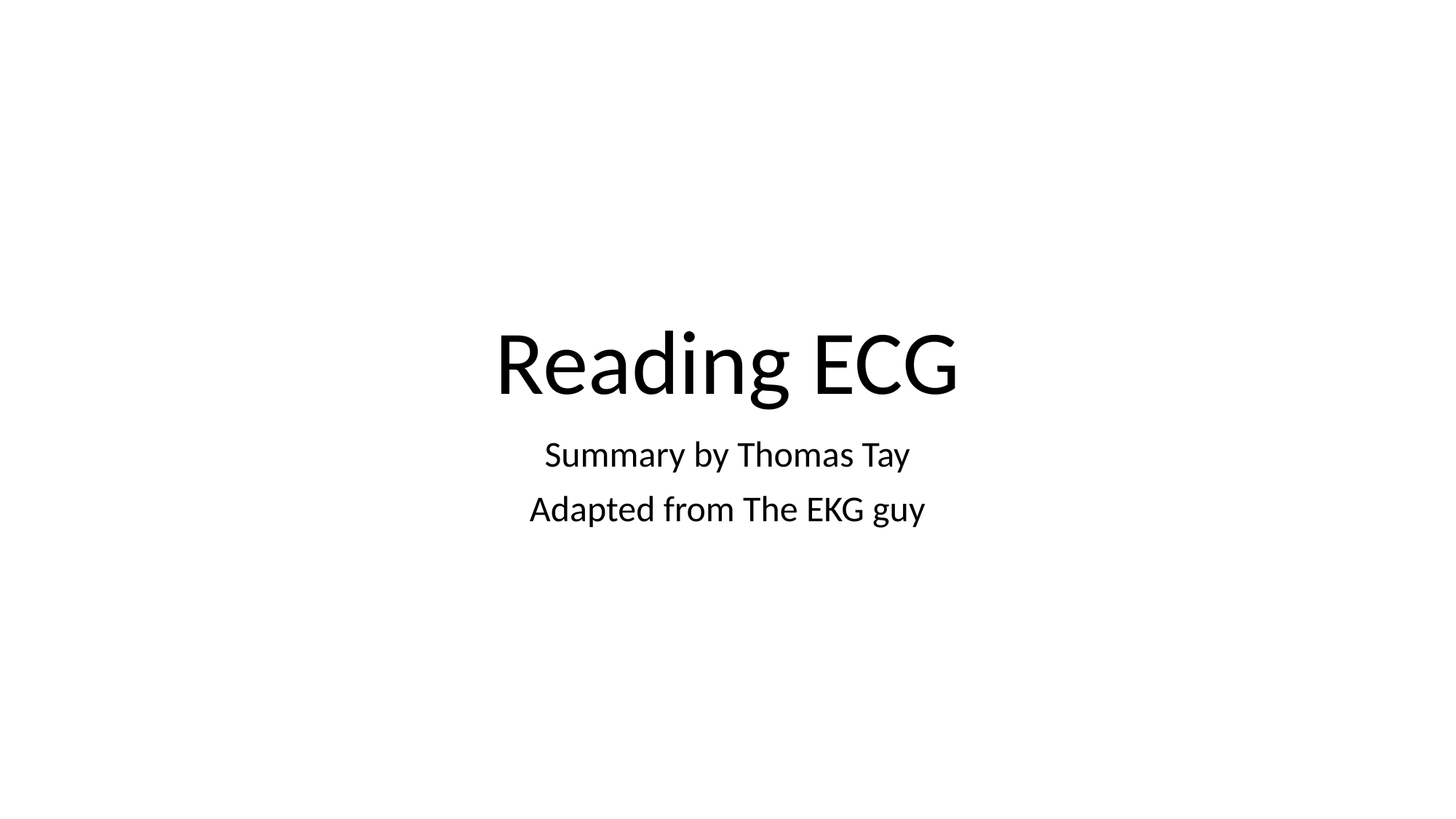

# Reading ECG
Summary by Thomas Tay
Adapted from The EKG guy